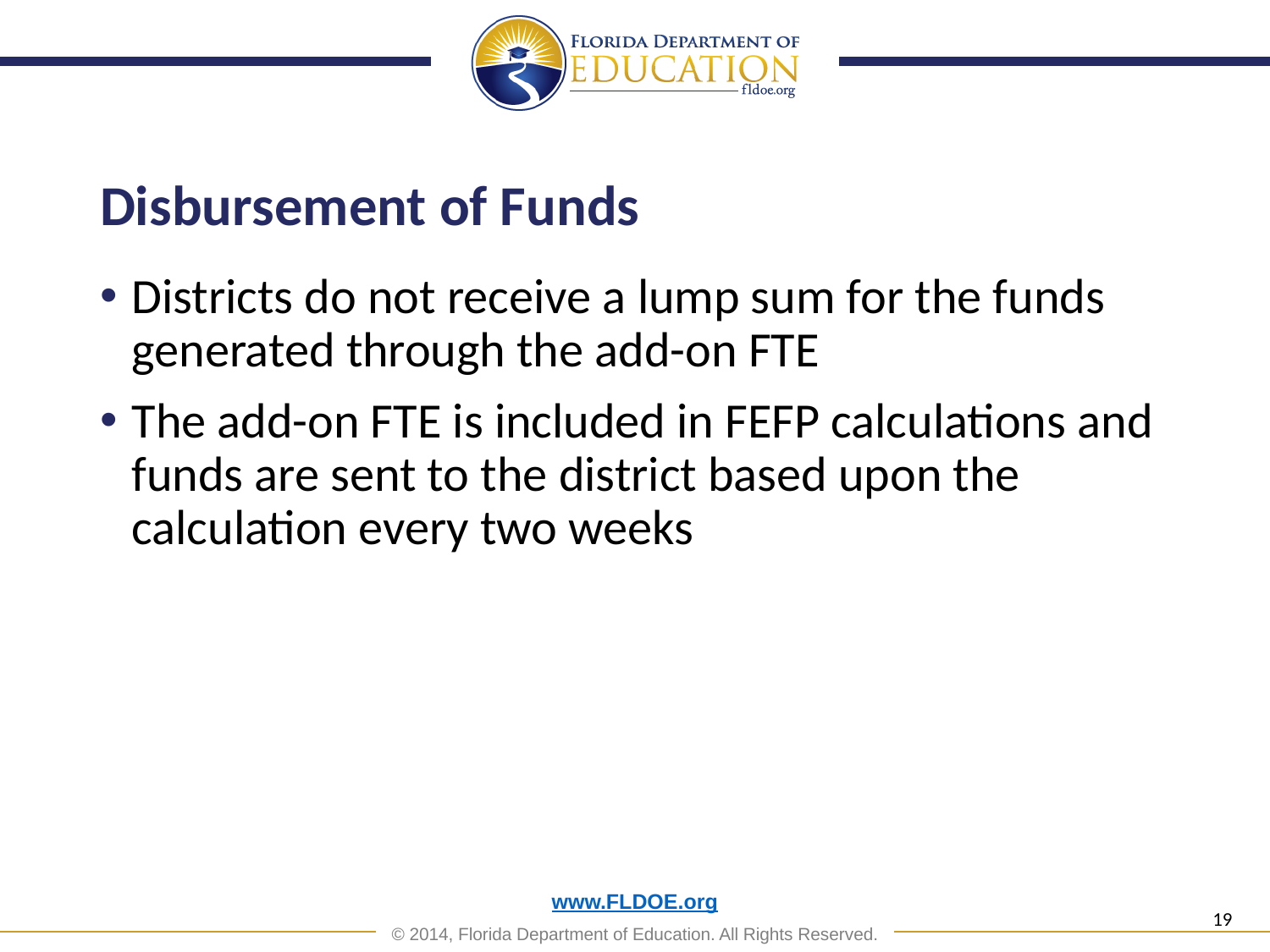

# Disbursement of Funds
Districts do not receive a lump sum for the funds generated through the add-on FTE
The add-on FTE is included in FEFP calculations and funds are sent to the district based upon the calculation every two weeks

19